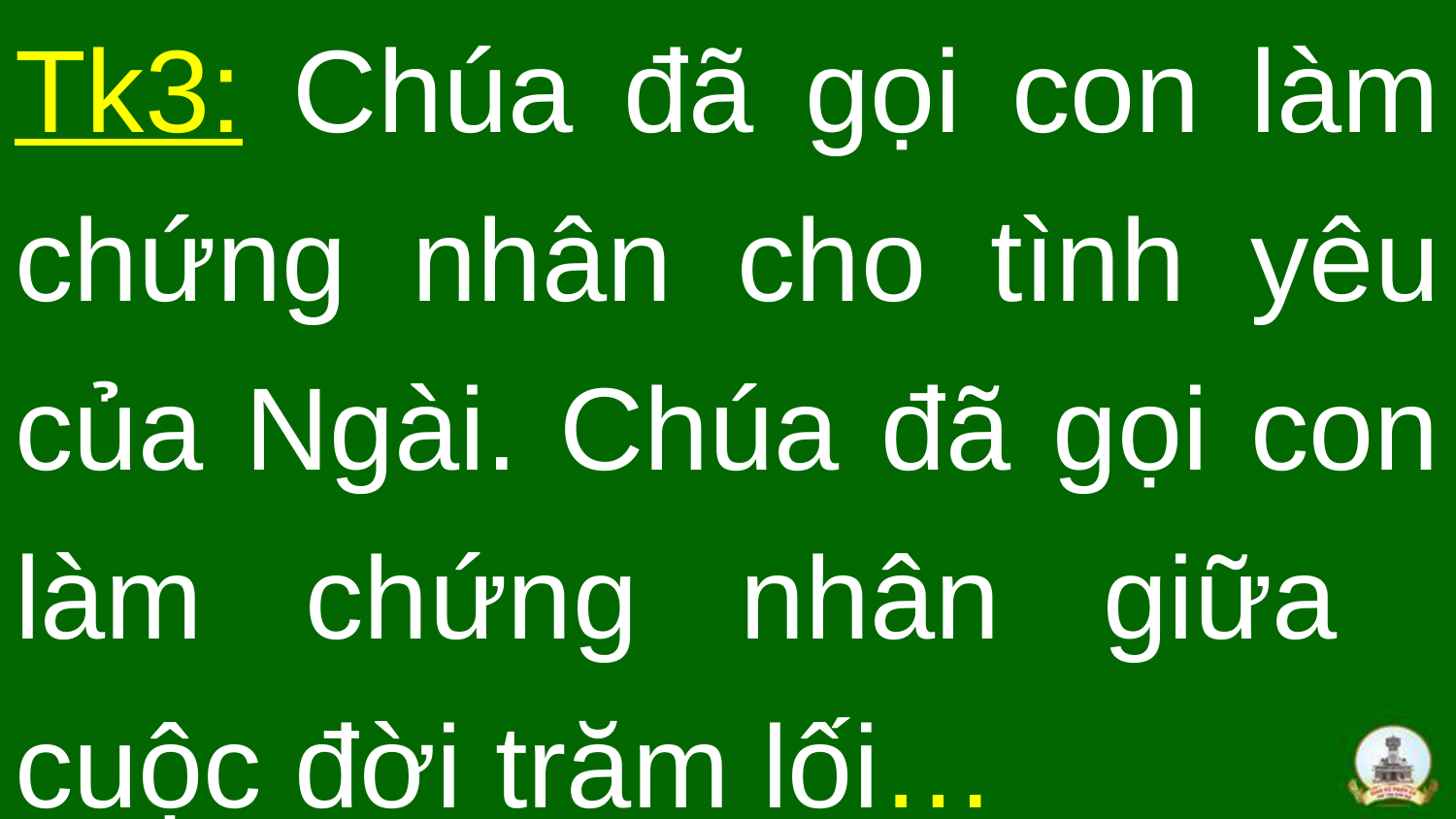

# Tk3: Chúa đã gọi con làm chứng nhân cho tình yêu của Ngài. Chúa đã gọi con làm chứng nhân giữa  cuộc đời trăm lối…